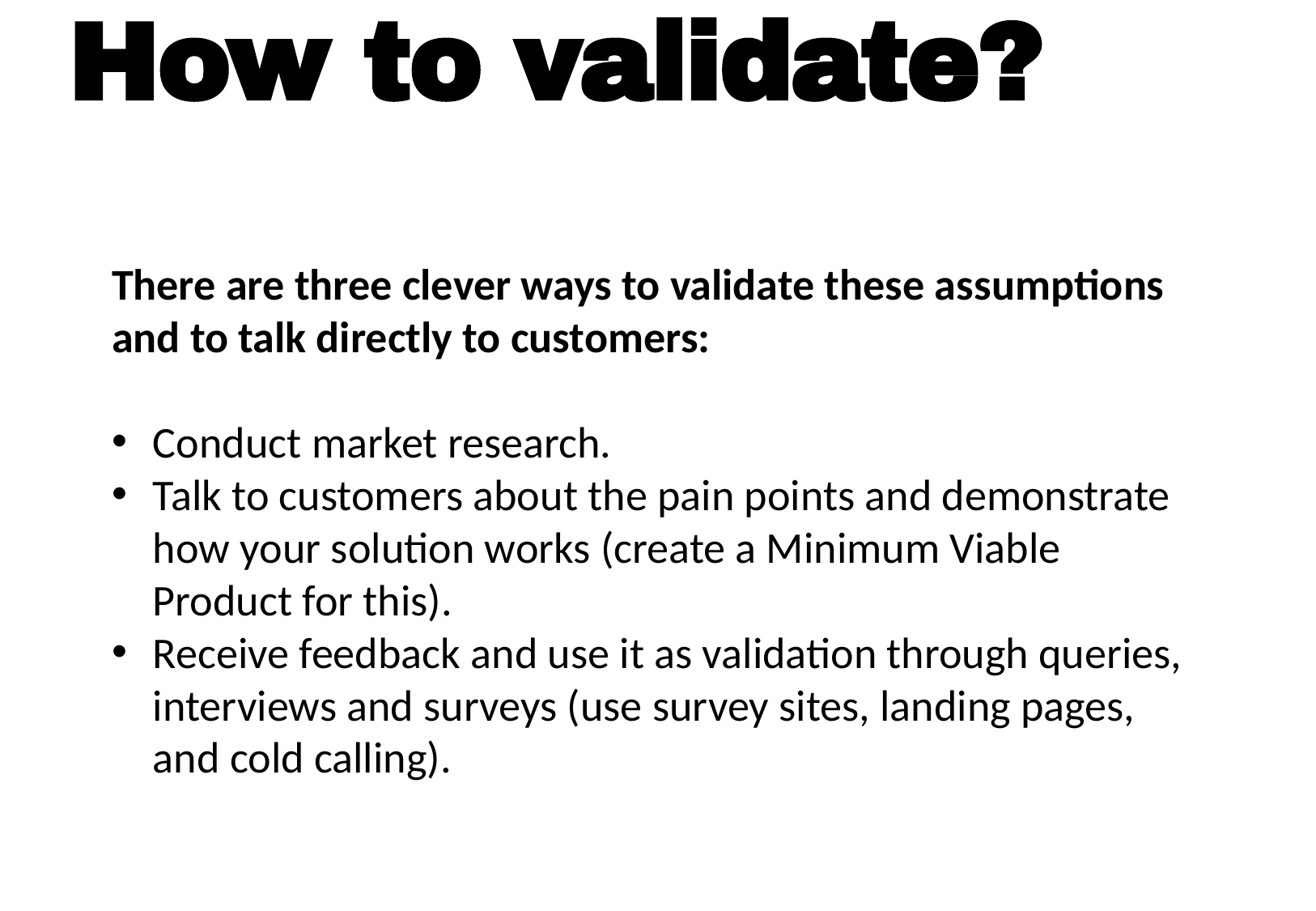

# How to validate?
There are three clever ways to validate these assumptions and to talk directly to customers:

Conduct market research.
Talk to customers about the pain points and demonstrate how your solution works (create a Minimum Viable Product for this).
Receive feedback and use it as validation through queries, interviews and surveys (use survey sites, landing pages, and cold calling).